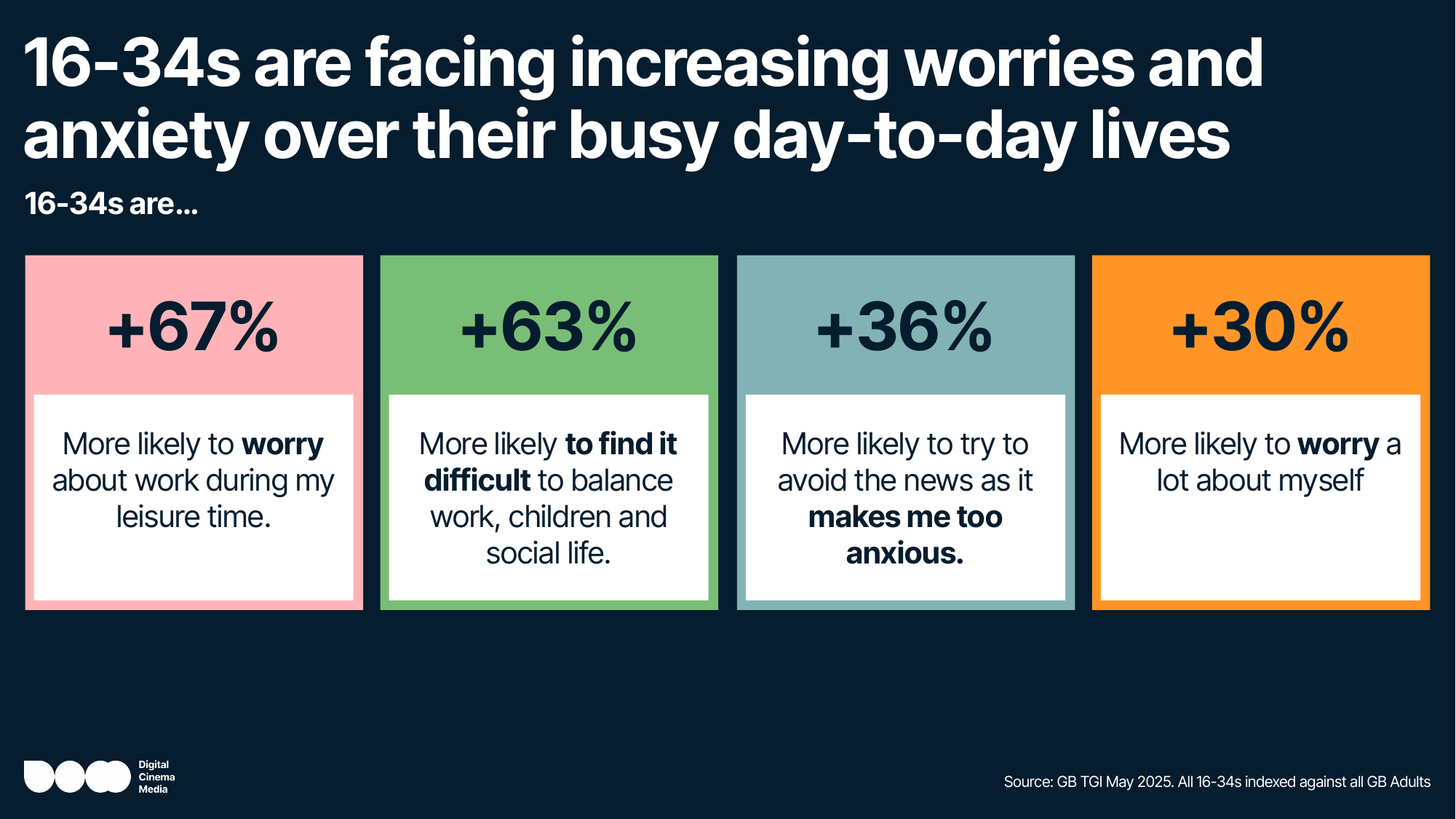

# 16-34s are facing increasing worries and anxiety over their busy day-to-day lives
16-34s are…

+67%
+63%
+36%
+30%

More likely to worry about work during my leisure time.
More likely to find it difficult to balance work, children and social life.
More likely to try to avoid the news as it makes me too anxious.
More likely to worry a lot about myself
Source: GB TGI May 2025. All 16-34s indexed against all GB Adults